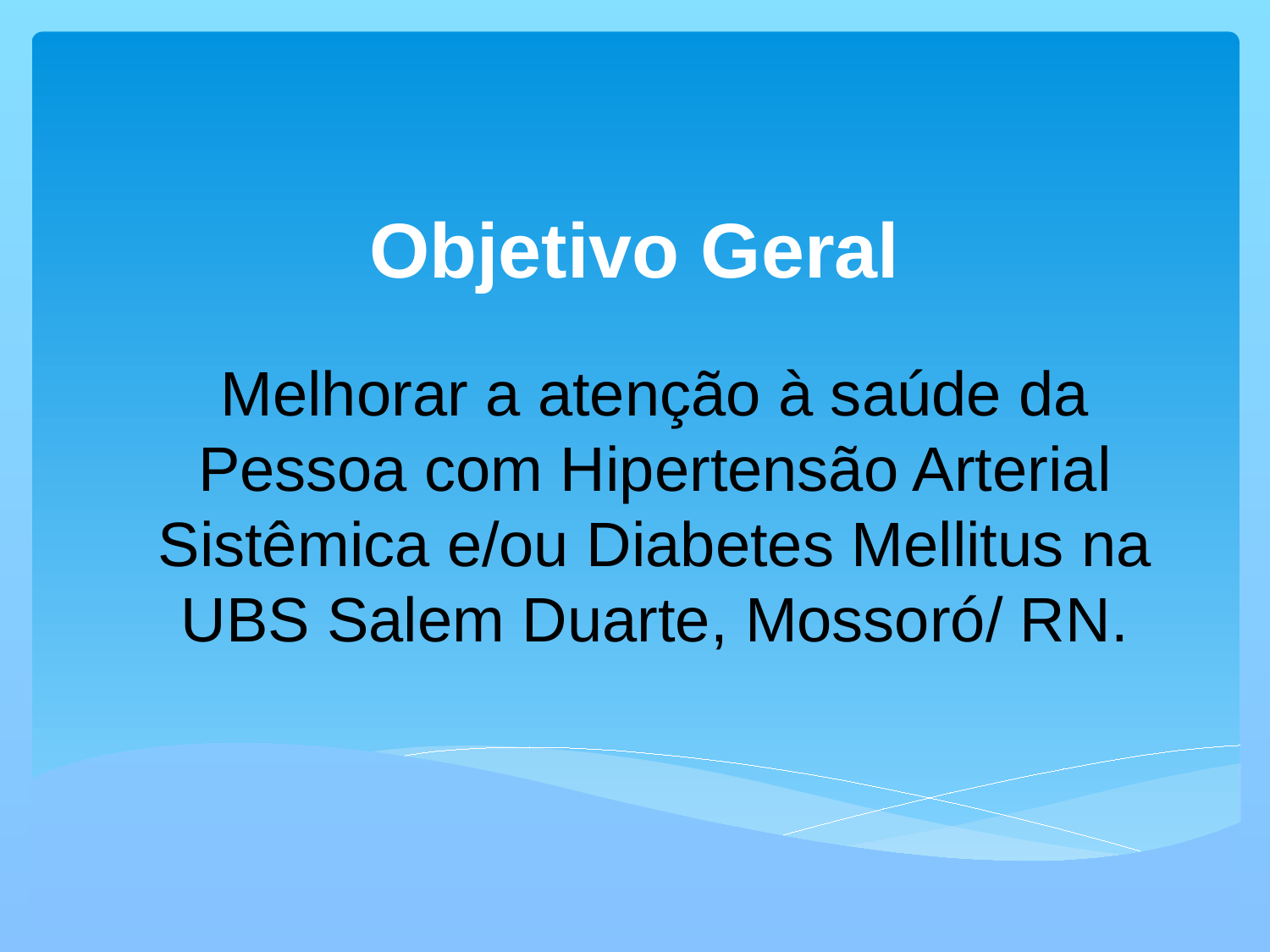

# Objetivo Geral
Melhorar a atenção à saúde da Pessoa com Hipertensão Arterial Sistêmica e/ou Diabetes Mellitus na UBS Salem Duarte, Mossoró/ RN.